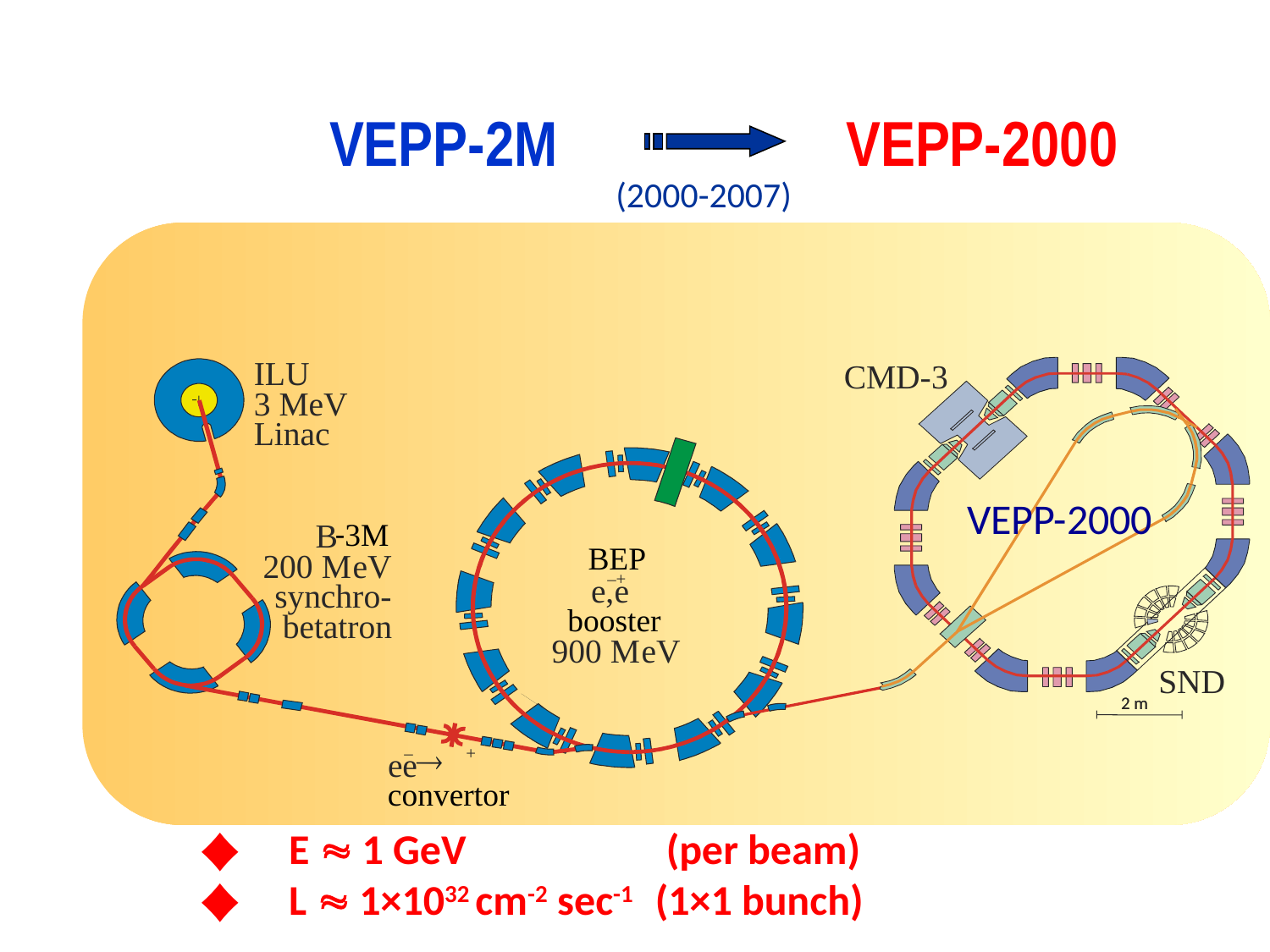

VEPP-2M                    VEPP-2000

(2000-2007)

ILU
CMD
-3

3 MeV

Linac

B
-3M

BEP

200 M
eV

–+
e,e

synchro-

booster

betatron

900 M
eV

SND

→

–
+

ee

convertor

2 m
2 m

VEPP-2000
♦     E ≈ 1 GeV                     (per beam)
♦     L ≈ 1×1032 cm-2 sec-1    (1×1 bunch)